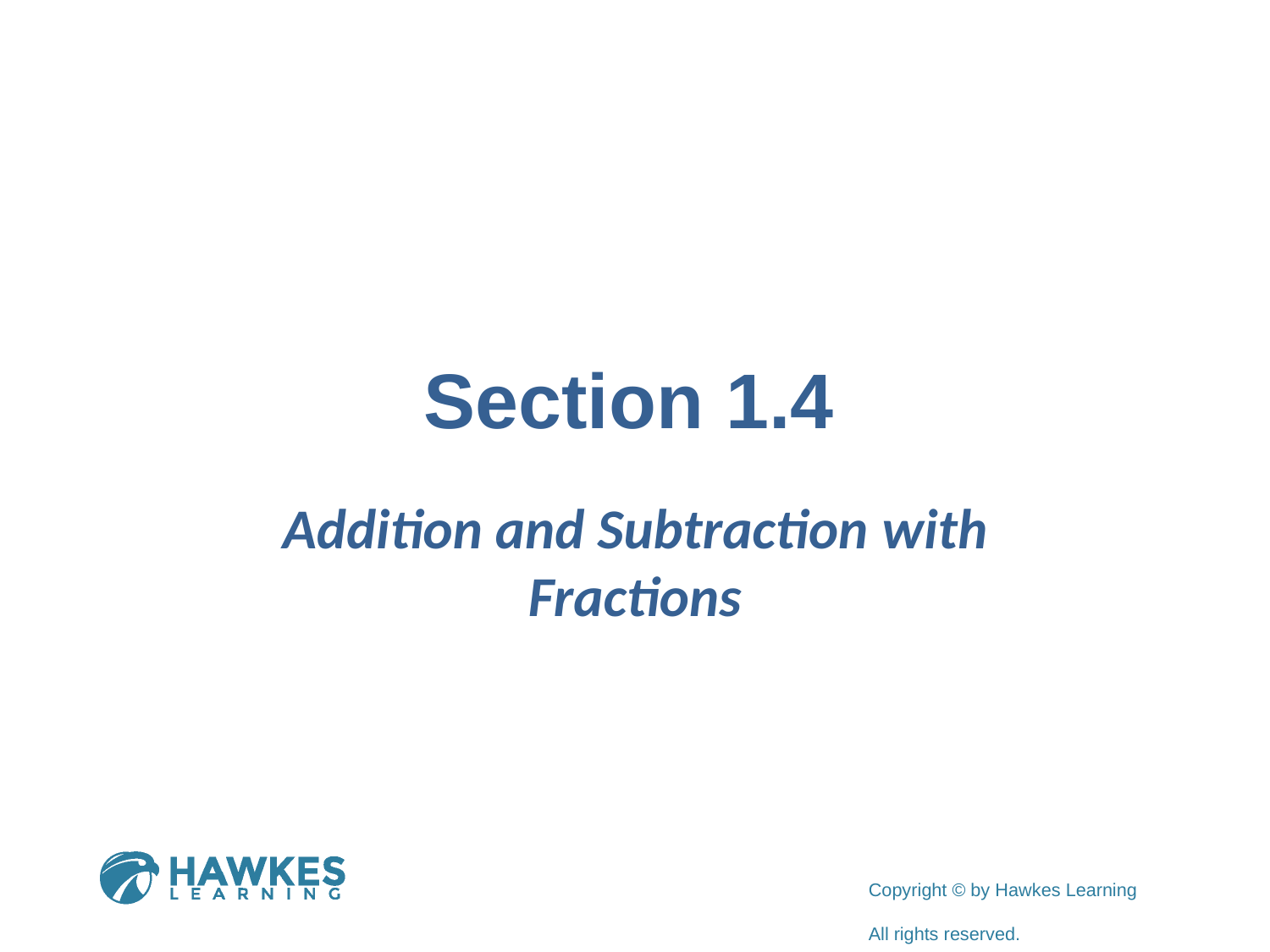

# Section 1.4
Addition and Subtraction with Fractions